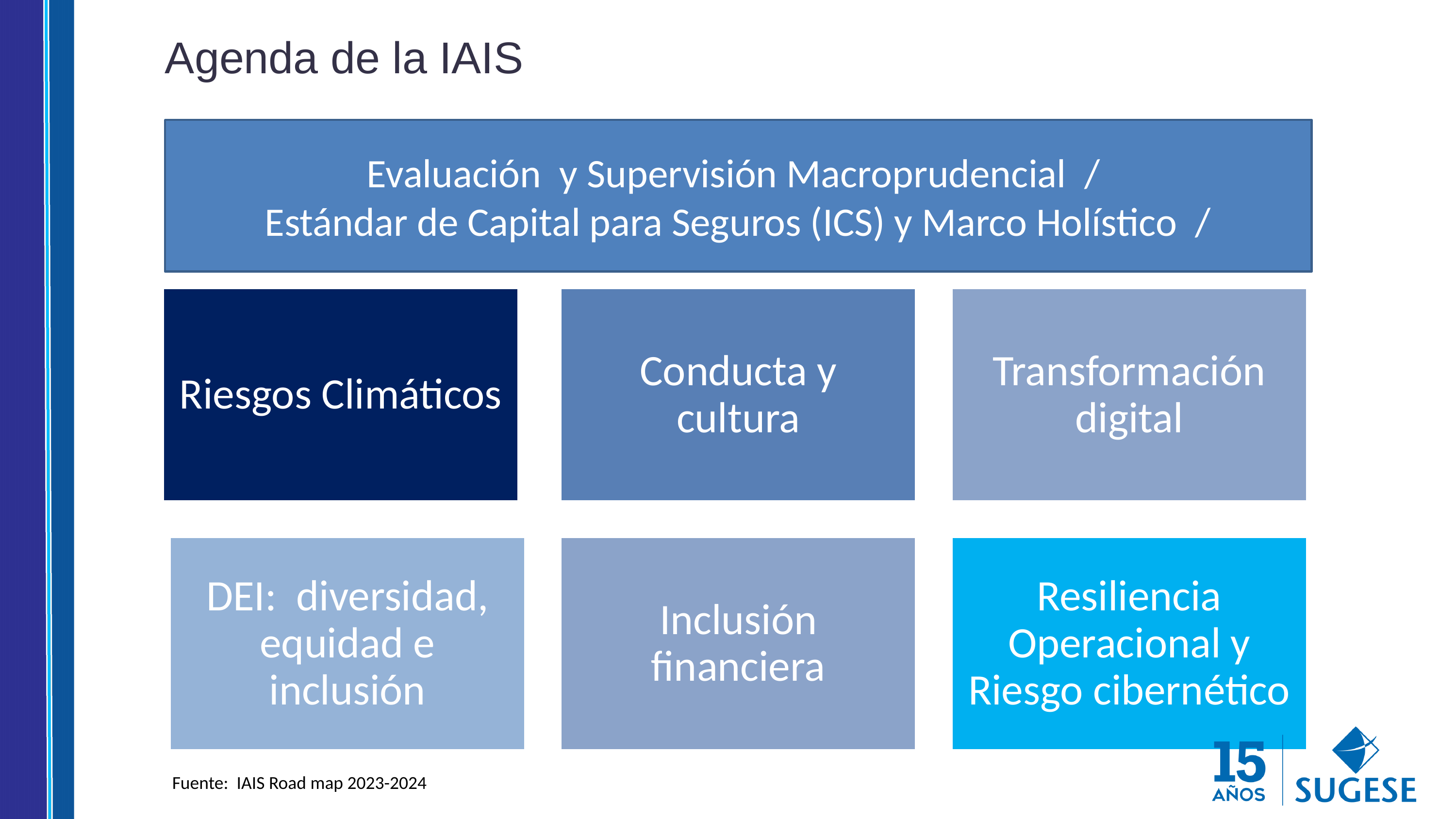

Agenda de la IAIS
Evaluación  y Supervisión Macroprudencial  /
Estándar de Capital para Seguros (ICS) y Marco Holístico  /
Riesgos Climáticos
Conducta y cultura
Transformación digital
DEI:  diversidad, equidad e inclusión
Inclusión financiera
Resiliencia Operacional y Riesgo cibernético

Fuente:  IAIS Road map 2023-2024